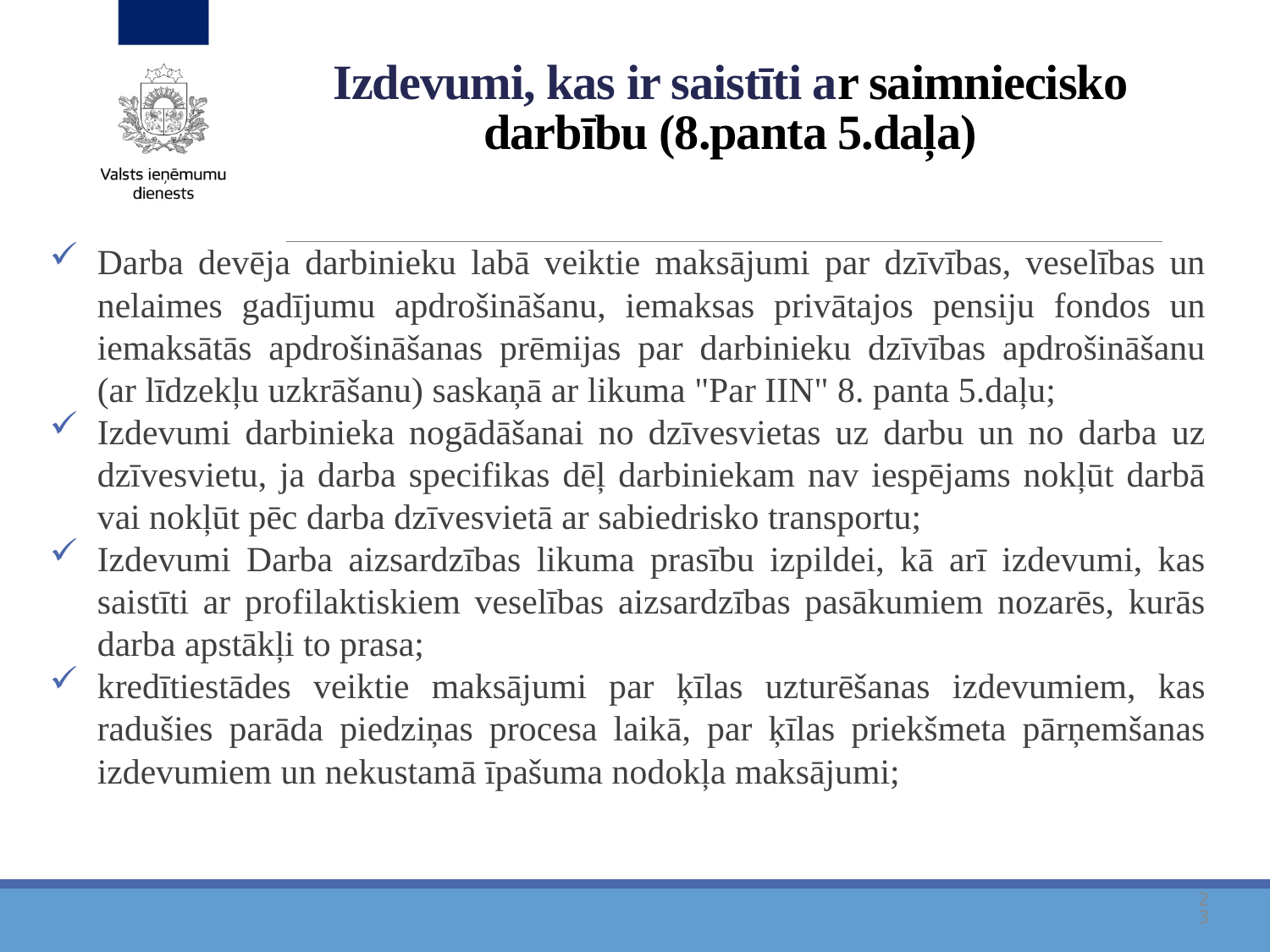

# Izdevumi, kas ir saistīti ar saimniecisko darbību (8.panta 5.daļa)
Darba devēja darbinieku labā veiktie maksājumi par dzīvības, veselības un nelaimes gadījumu apdrošināšanu, iemaksas privātajos pensiju fondos un iemaksātās apdrošināšanas prēmijas par darbinieku dzīvības apdrošināšanu (ar līdzekļu uzkrāšanu) saskaņā ar likuma "Par IIN" 8. panta 5.daļu;
Izdevumi darbinieka nogādāšanai no dzīvesvietas uz darbu un no darba uz dzīvesvietu, ja darba specifikas dēļ darbiniekam nav iespējams nokļūt darbā vai nokļūt pēc darba dzīvesvietā ar sabiedrisko transportu;
Izdevumi Darba aizsardzības likuma prasību izpildei, kā arī izdevumi, kas saistīti ar profilaktiskiem veselības aizsardzības pasākumiem nozarēs, kurās darba apstākļi to prasa;
kredītiestādes veiktie maksājumi par ķīlas uzturēšanas izdevumiem, kas radušies parāda piedziņas procesa laikā, par ķīlas priekšmeta pārņemšanas izdevumiem un nekustamā īpašuma nodokļa maksājumi;

23